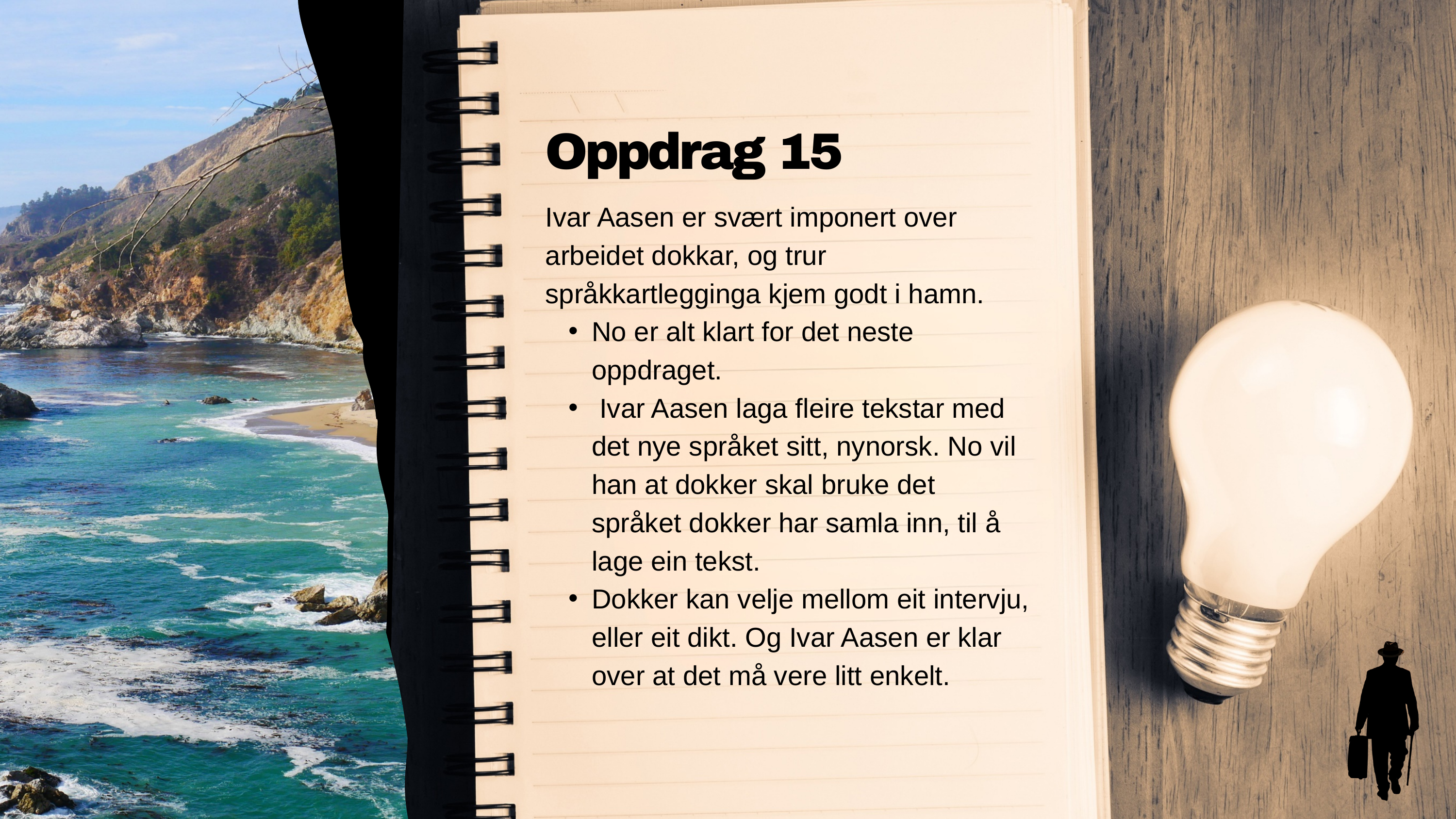

Oppdrag 15
Ivar Aasen er svært imponert over arbeidet dokkar, og trur språkkartlegginga kjem godt i hamn.
No er alt klart for det neste oppdraget.
 Ivar Aasen laga fleire tekstar med det nye språket sitt, nynorsk. ​No vil han at dokker skal bruke det språket dokker har samla inn, til å lage ein tekst.
Dokker kan velje mellom eit intervju, eller eit dikt. Og Ivar Aasen er klar over at det må vere litt enkelt.